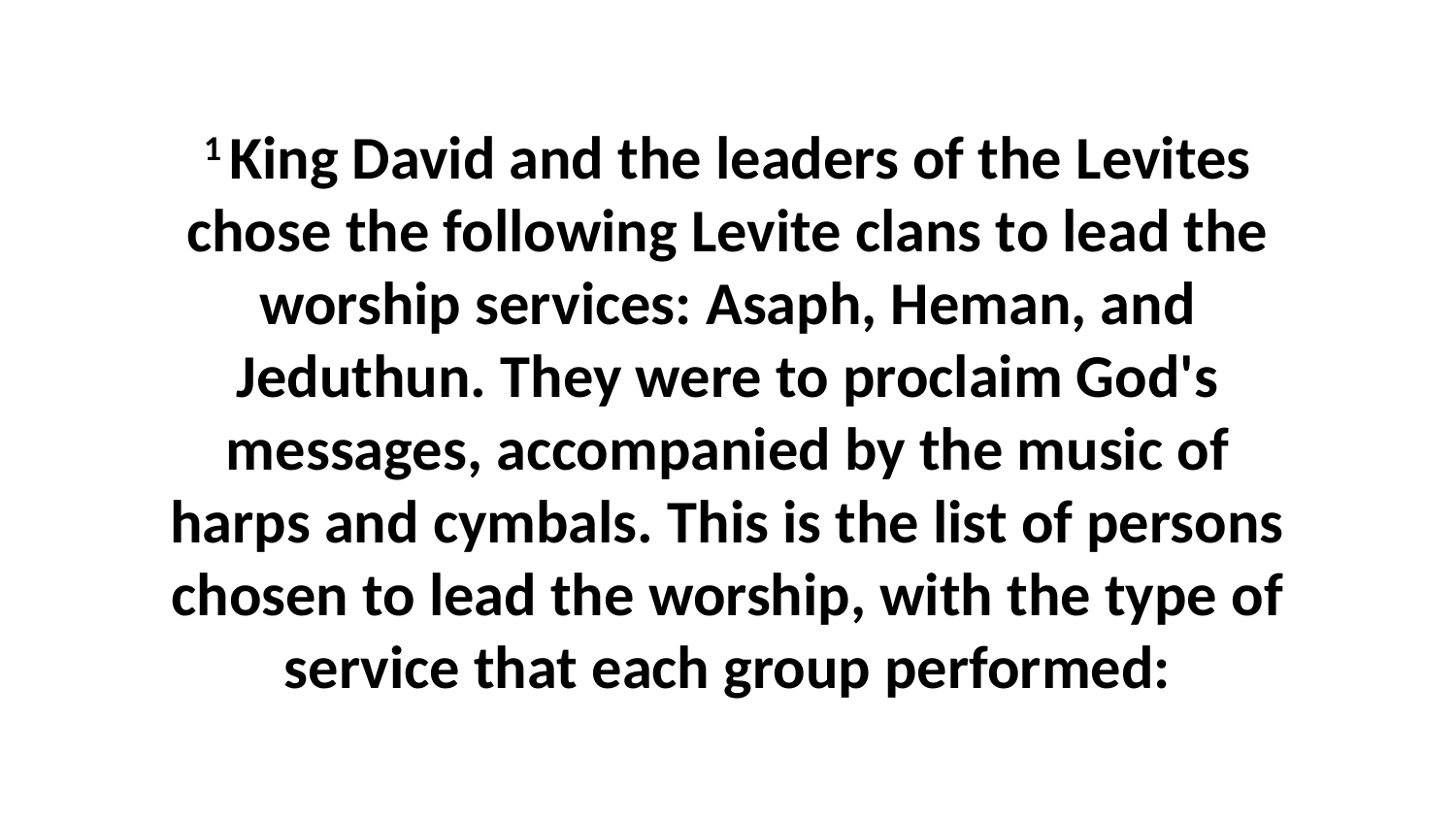

1 King David and the leaders of the Levites chose the following Levite clans to lead the worship services: Asaph, Heman, and Jeduthun. They were to proclaim God's messages, accompanied by the music of harps and cymbals. This is the list of persons chosen to lead the worship, with the type of service that each group performed: